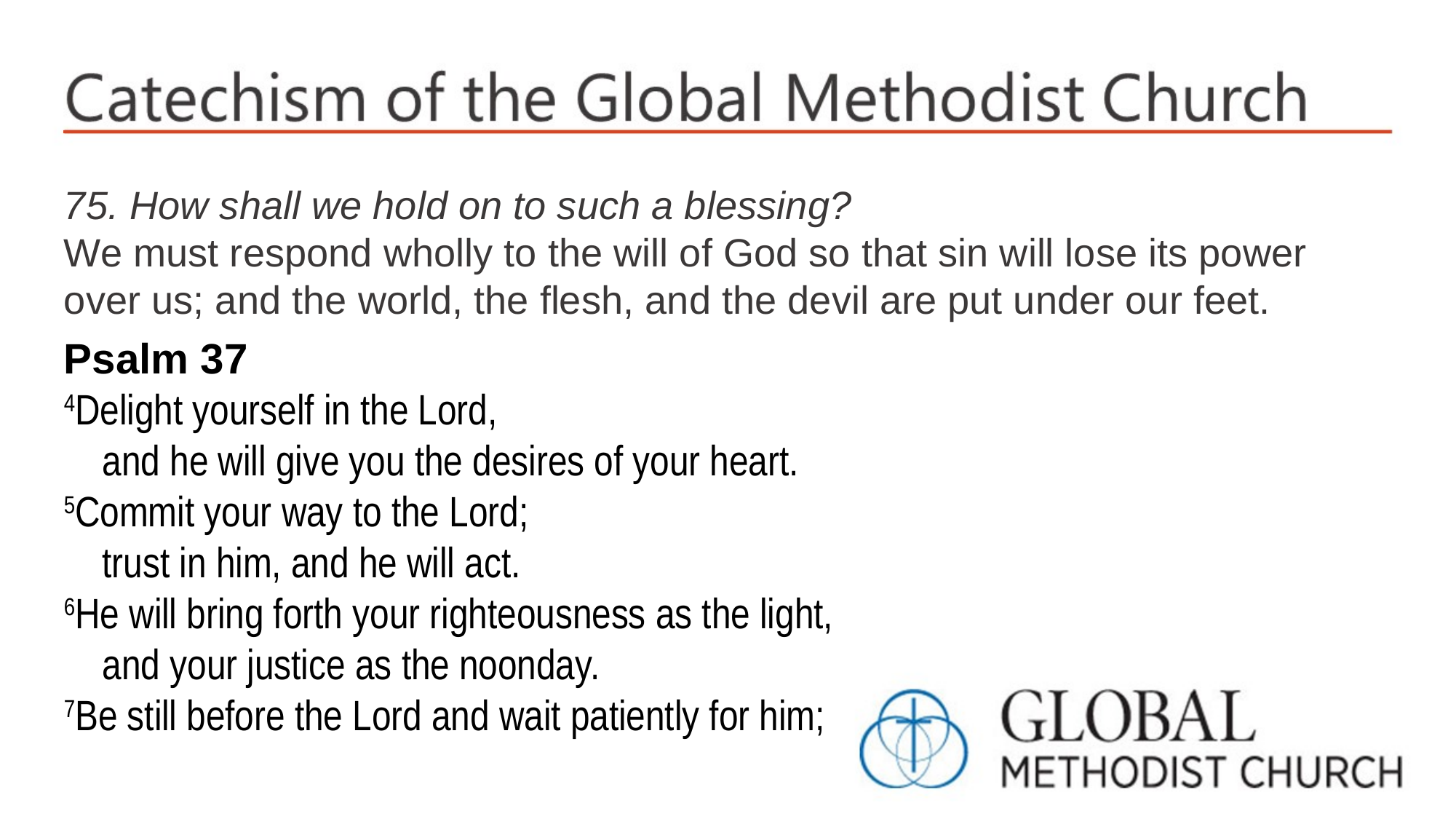

75. How shall we hold on to such a blessing?
We must respond wholly to the will of God so that sin will lose its power over us; and the world, the flesh, and the devil are put under our feet.
Psalm 37
4Delight yourself in the Lord,
    and he will give you the desires of your heart.
5Commit your way to the Lord;
    trust in him, and he will act.
6He will bring forth your righteousness as the light,
    and your justice as the noonday.
7Be still before the Lord and wait patiently for him;